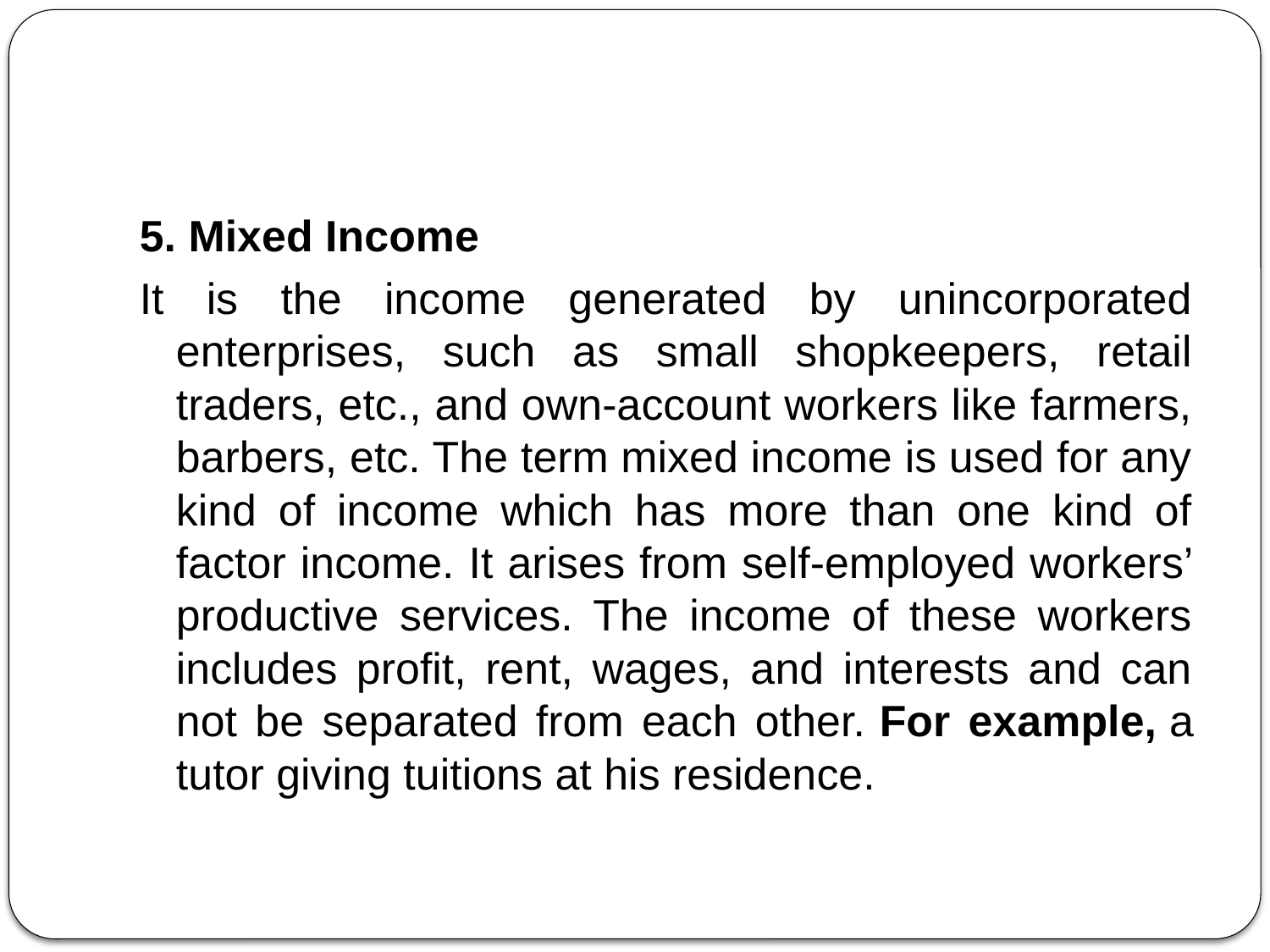

#
5. Mixed Income
It is the income generated by unincorporated enterprises, such as small shopkeepers, retail traders, etc., and own-account workers like farmers, barbers, etc. The term mixed income is used for any kind of income which has more than one kind of factor income. It arises from self-employed workers’ productive services. The income of these workers includes profit, rent, wages, and interests and can not be separated from each other. For example, a tutor giving tuitions at his residence.